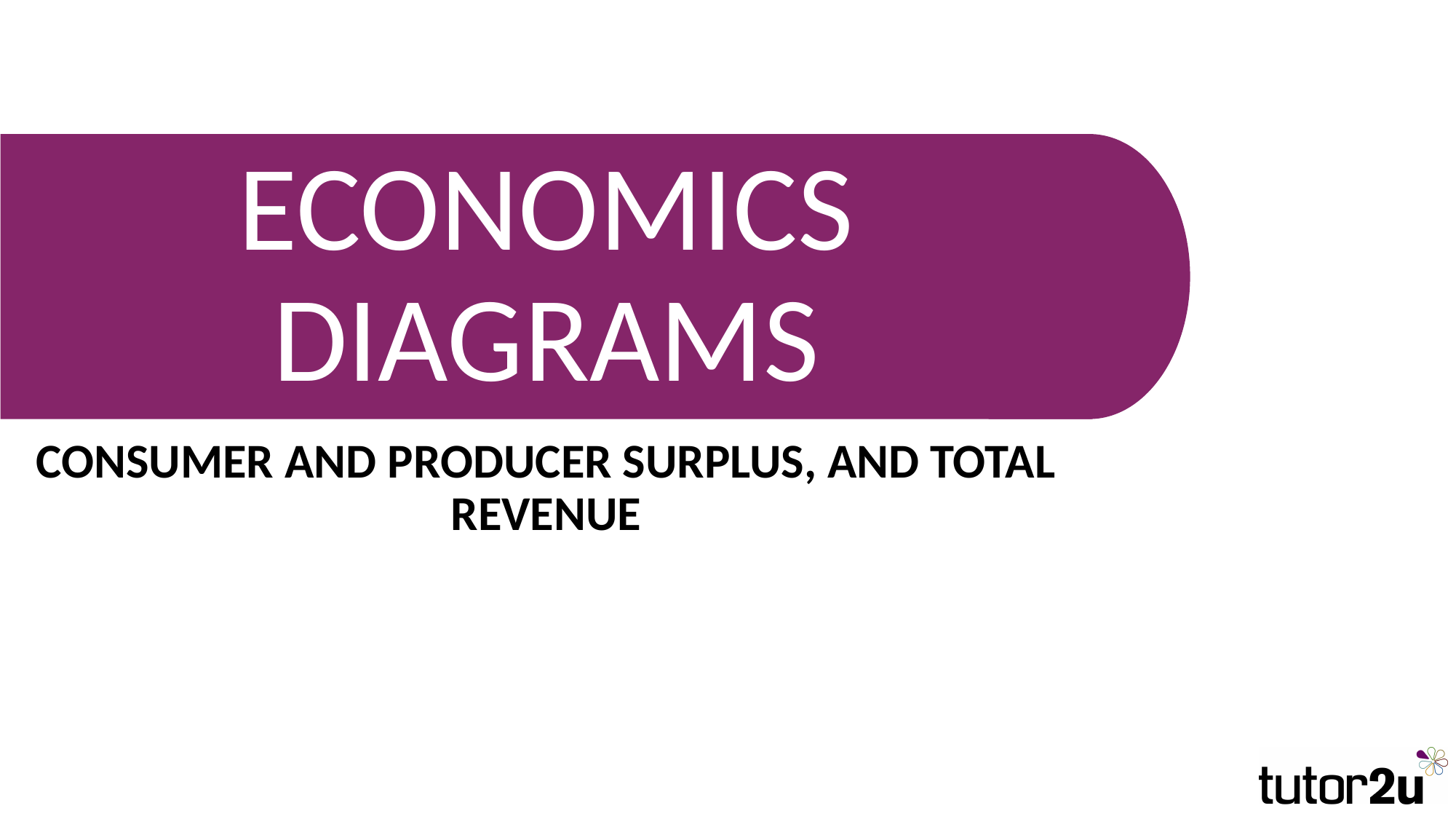

# ECONOMICS DIAGRAMS
CONSUMER AND PRODUCER SURPLUS, AND TOTAL REVENUE